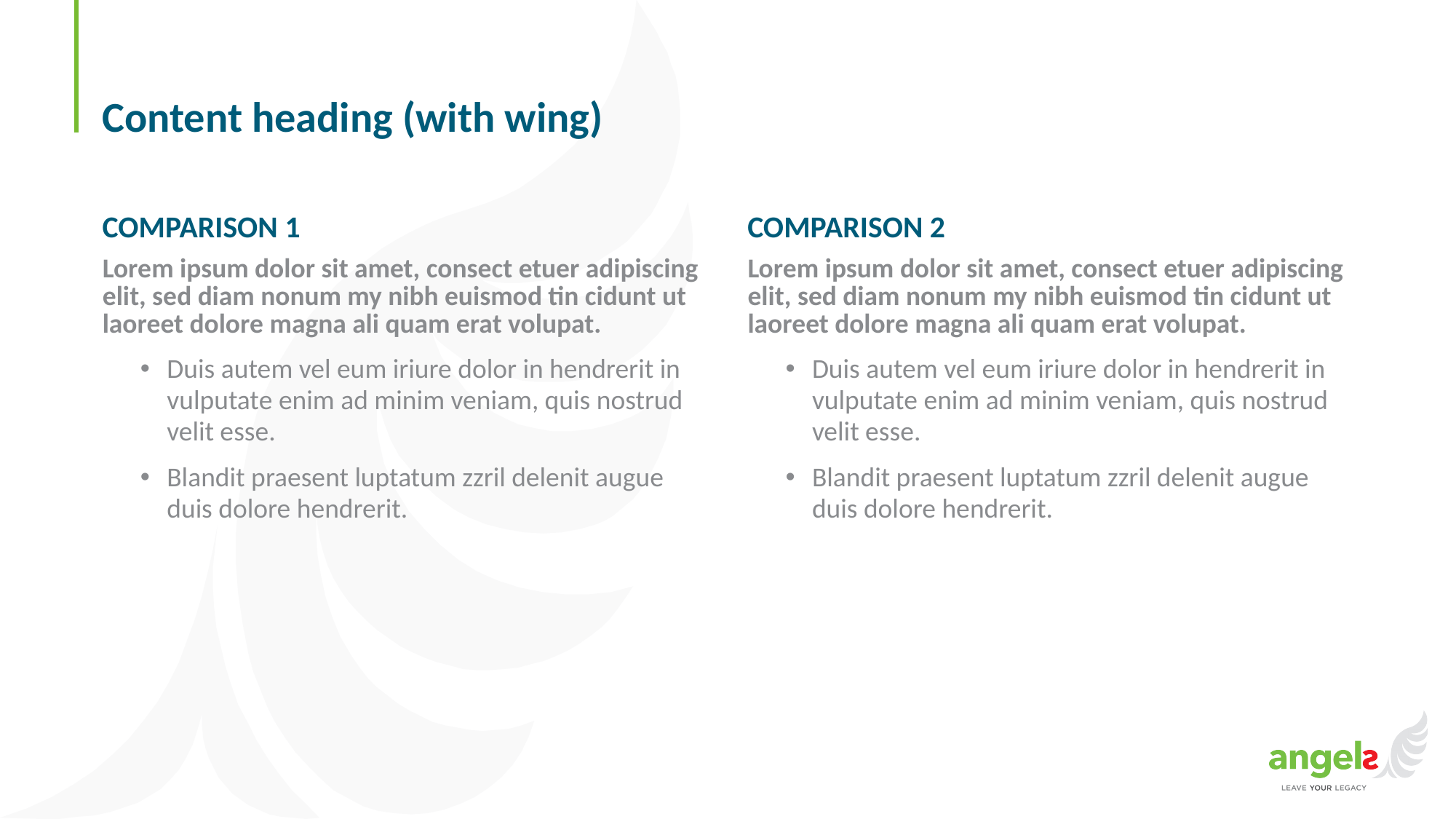

# Content heading (with wing)
COMPARISON 1
COMPARISON 2
Lorem ipsum dolor sit amet, consect etuer adipiscing elit, sed diam nonum my nibh euismod tin cidunt ut laoreet dolore magna ali quam erat volupat.
Duis autem vel eum iriure dolor in hendrerit in vulputate enim ad minim veniam, quis nostrud velit esse.
Blandit praesent luptatum zzril delenit augue duis dolore hendrerit.
Lorem ipsum dolor sit amet, consect etuer adipiscing elit, sed diam nonum my nibh euismod tin cidunt ut laoreet dolore magna ali quam erat volupat.
Duis autem vel eum iriure dolor in hendrerit in vulputate enim ad minim veniam, quis nostrud velit esse.
Blandit praesent luptatum zzril delenit augue duis dolore hendrerit.